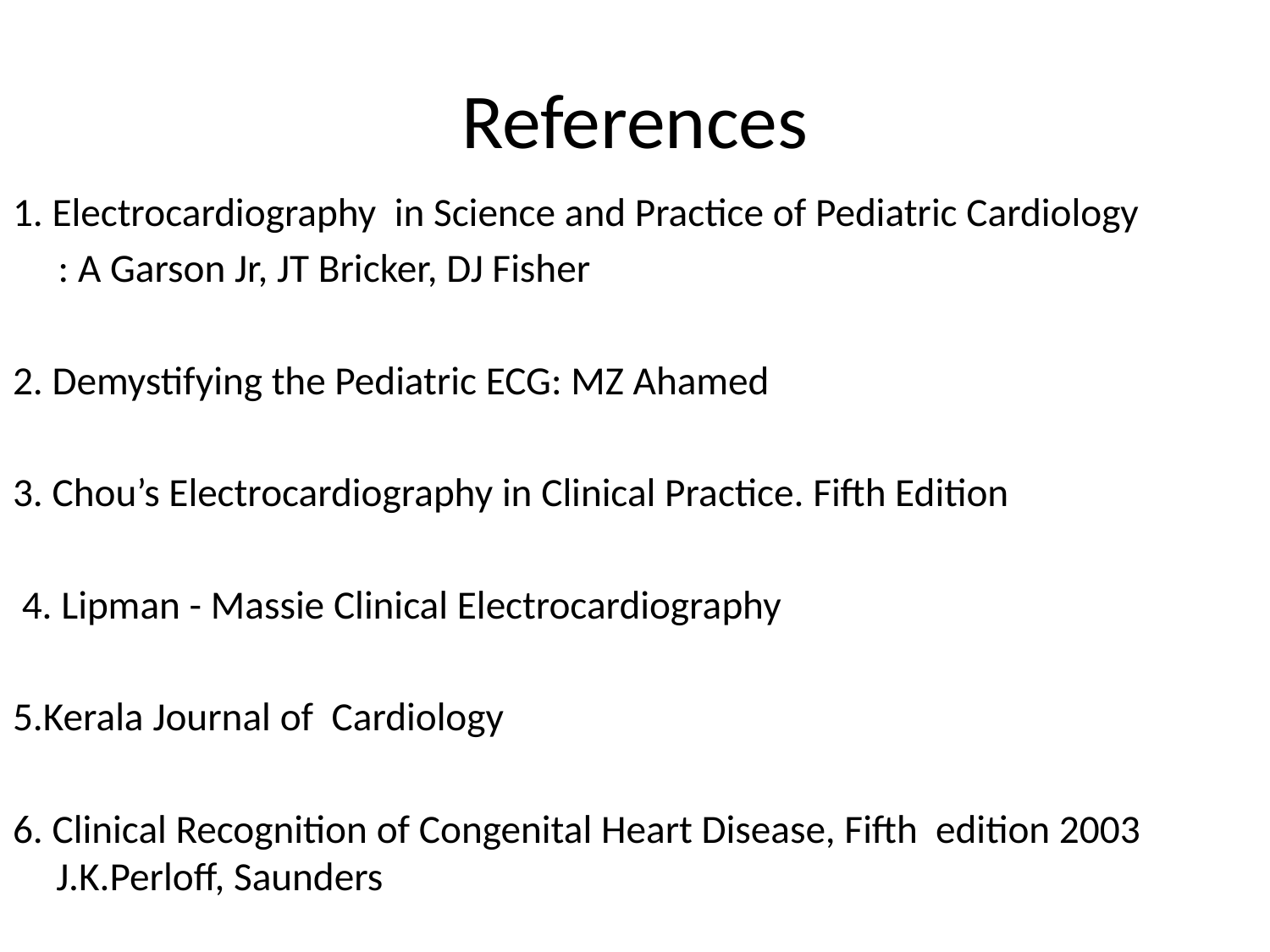

# References
1. Electrocardiography  in Science and Practice of Pediatric Cardiology
     : A Garson Jr, JT Bricker, DJ Fisher

2. Demystifying the Pediatric ECG: MZ Ahamed

3. Chou’s Electrocardiography in Clinical Practice. Fifth Edition

 4. Lipman - Massie Clinical Electrocardiography

5.Kerala Journal of  Cardiology

6. Clinical Recognition of Congenital Heart Disease, Fifth  edition 2003 J.K.Perloff, Saunders